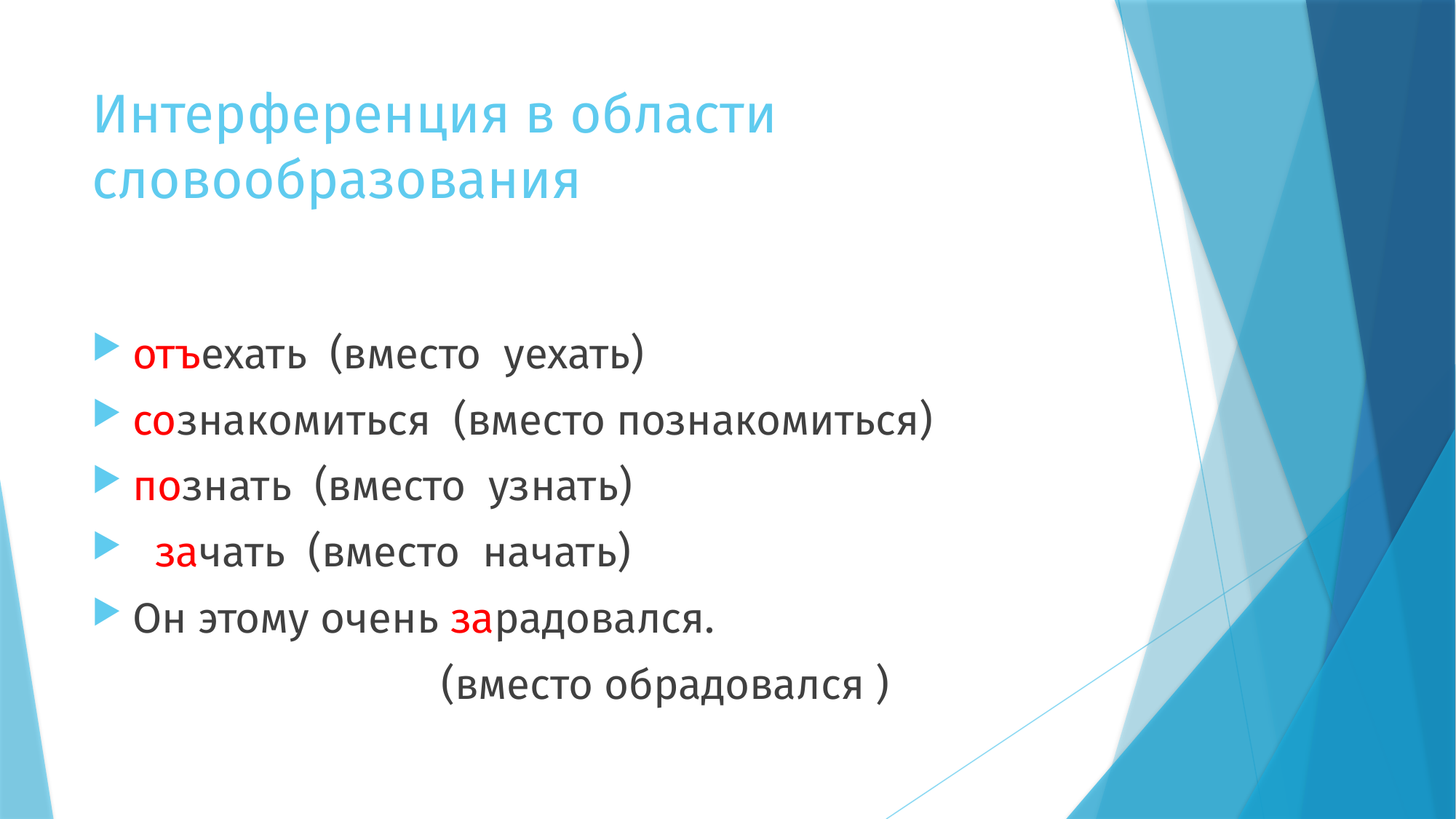

# Интерференция в области словообразования
отъехать  (вместо  уехать)
сознакомиться  (вместо познакомиться)
познать  (вместо  узнать)
  зачать  (вместо  начать)
Он этому очень зарадовался.
                               (вместо обрадовался )